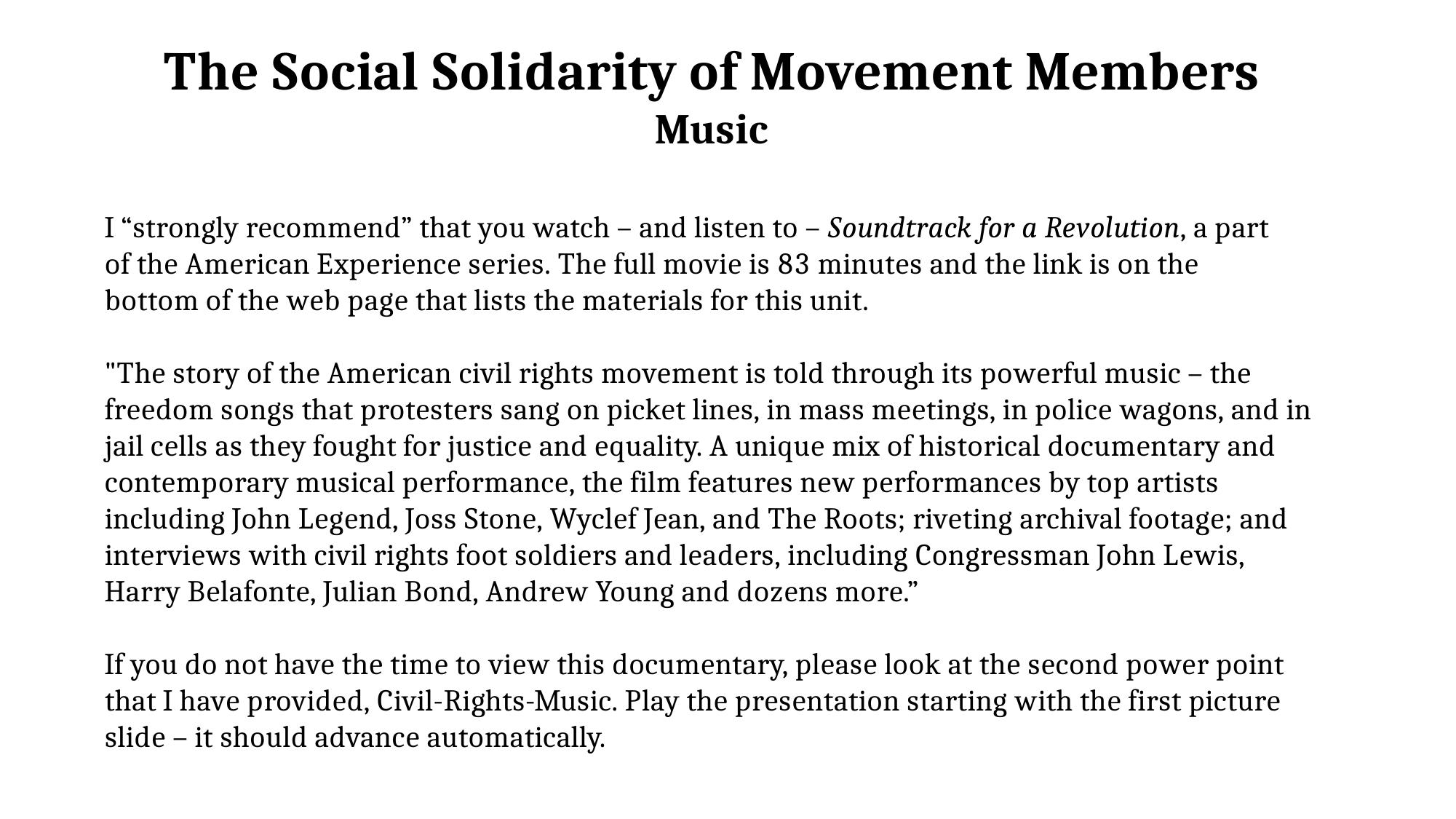

The Social Solidarity of Movement Members
Music
I “strongly recommend” that you watch – and listen to – Soundtrack for a Revolution, a part
of the American Experience series. The full movie is 83 minutes and the link is on the
bottom of the web page that lists the materials for this unit.
"The story of the American civil rights movement is told through its powerful music – the
freedom songs that protesters sang on picket lines, in mass meetings, in police wagons, and in
jail cells as they fought for justice and equality. A unique mix of historical documentary and
contemporary musical performance, the film features new performances by top artists
including John Legend, Joss Stone, Wyclef Jean, and The Roots; riveting archival footage; and
interviews with civil rights foot soldiers and leaders, including Congressman John Lewis,
Harry Belafonte, Julian Bond, Andrew Young and dozens more.”

If you do not have the time to view this documentary, please look at the second power point
that I have provided, Civil-Rights-Music. Play the presentation starting with the first picture
slide – it should advance automatically.